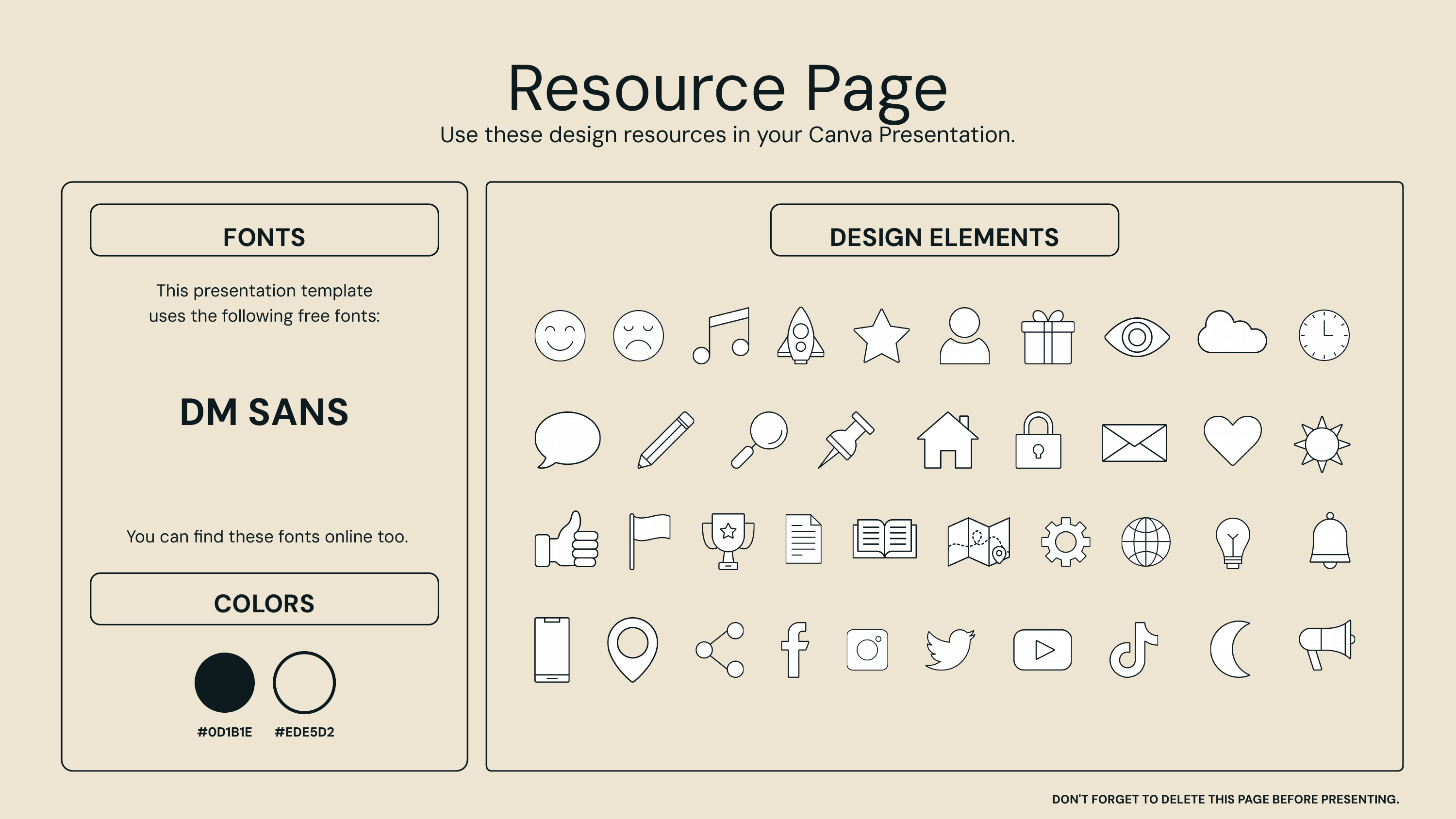

Resource Page
Use these design resources in your Canva Presentation.

FONTS
DESIGN ELEMENTS
This presentation template
uses the following free fonts:

DM SANS
You can find these fonts online too.

COLORS

#0D1B1E
#EDE5D2
DON'T FORGET TO DELETE THIS PAGE BEFORE PRESENTING.